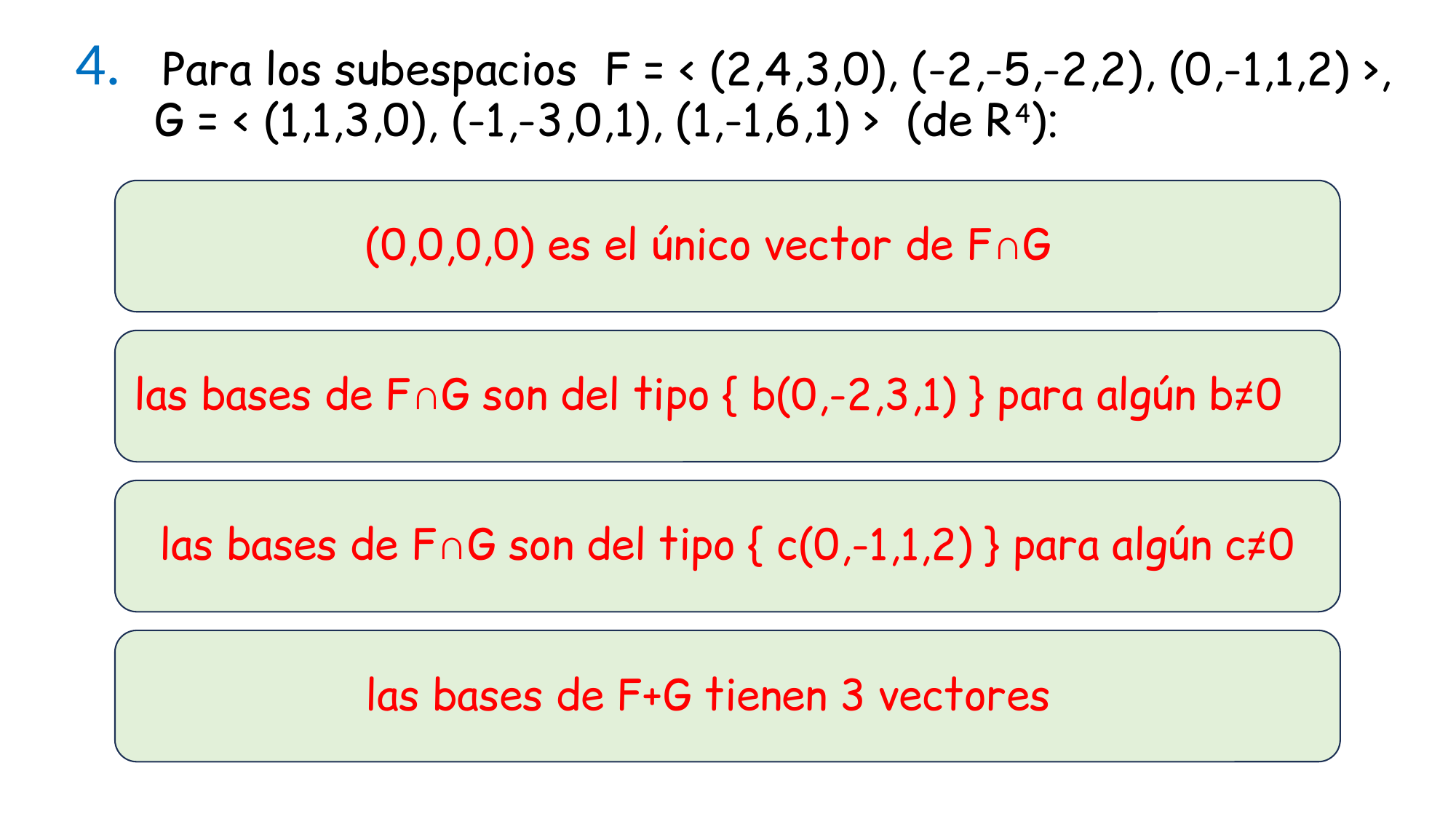

# 4.   Para los subespacios  F = < (2,4,3,0), (-2,-5,-2,2), (0,-1,1,2) >, G = < (1,1,3,0), (-1,-3,0,1), (1,-1,6,1) >  (de R4):
(0,0,0,0) es el único vector de F∩G
las bases de F∩G son del tipo { b(0,-2,3,1) } para algún b≠0
las bases de F∩G son del tipo { c(0,-1,1,2) } para algún c≠0
las bases de F+G tienen 3 vectores